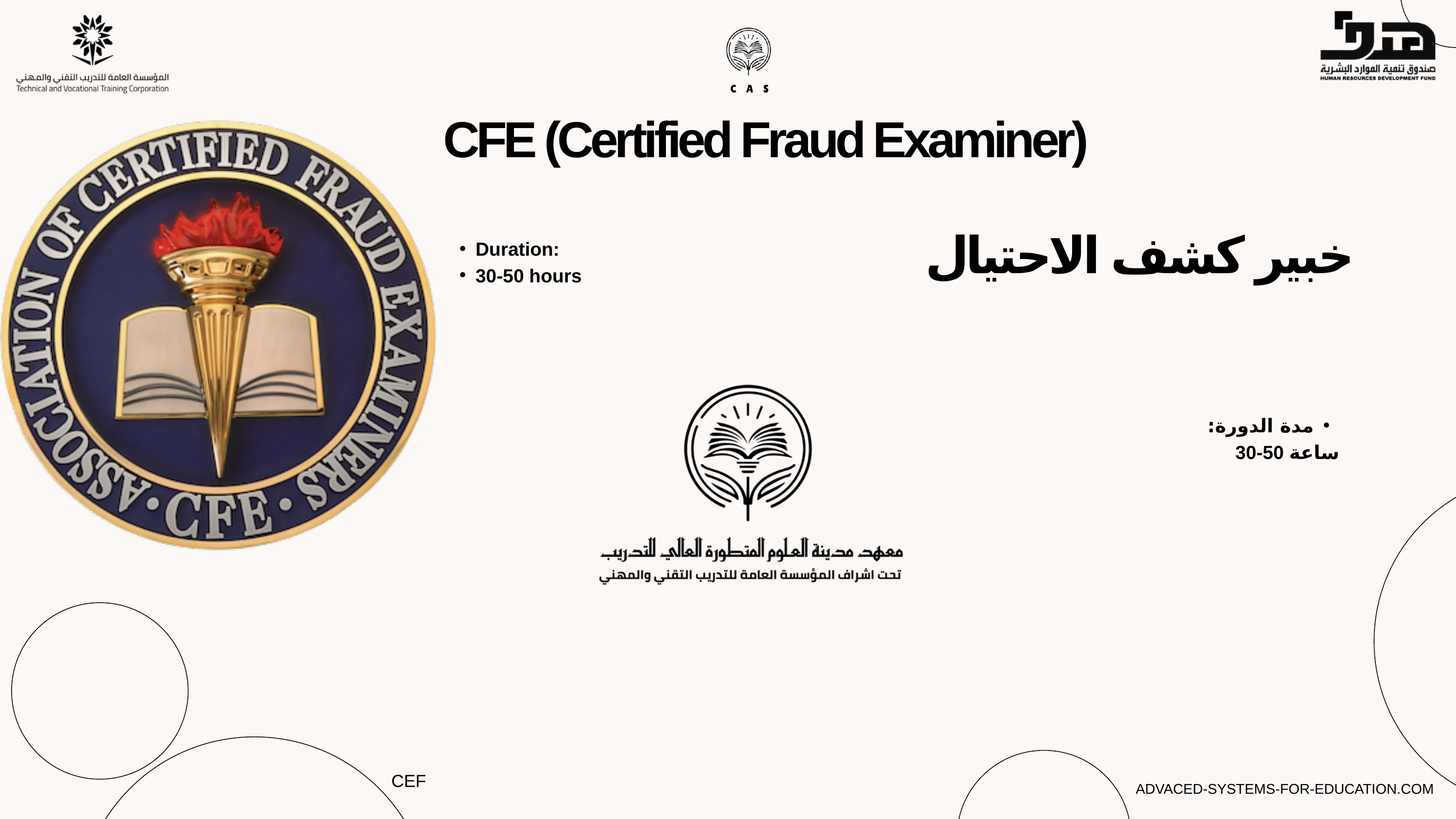

CFE (Certified Fraud Examiner)
خبير كشف الاحتيال
Duration:
30-50 hours

مدة الدورة:
30-50 ساعة

CEF
ADVACED-SYSTEMS-FOR-EDUCATION.COM